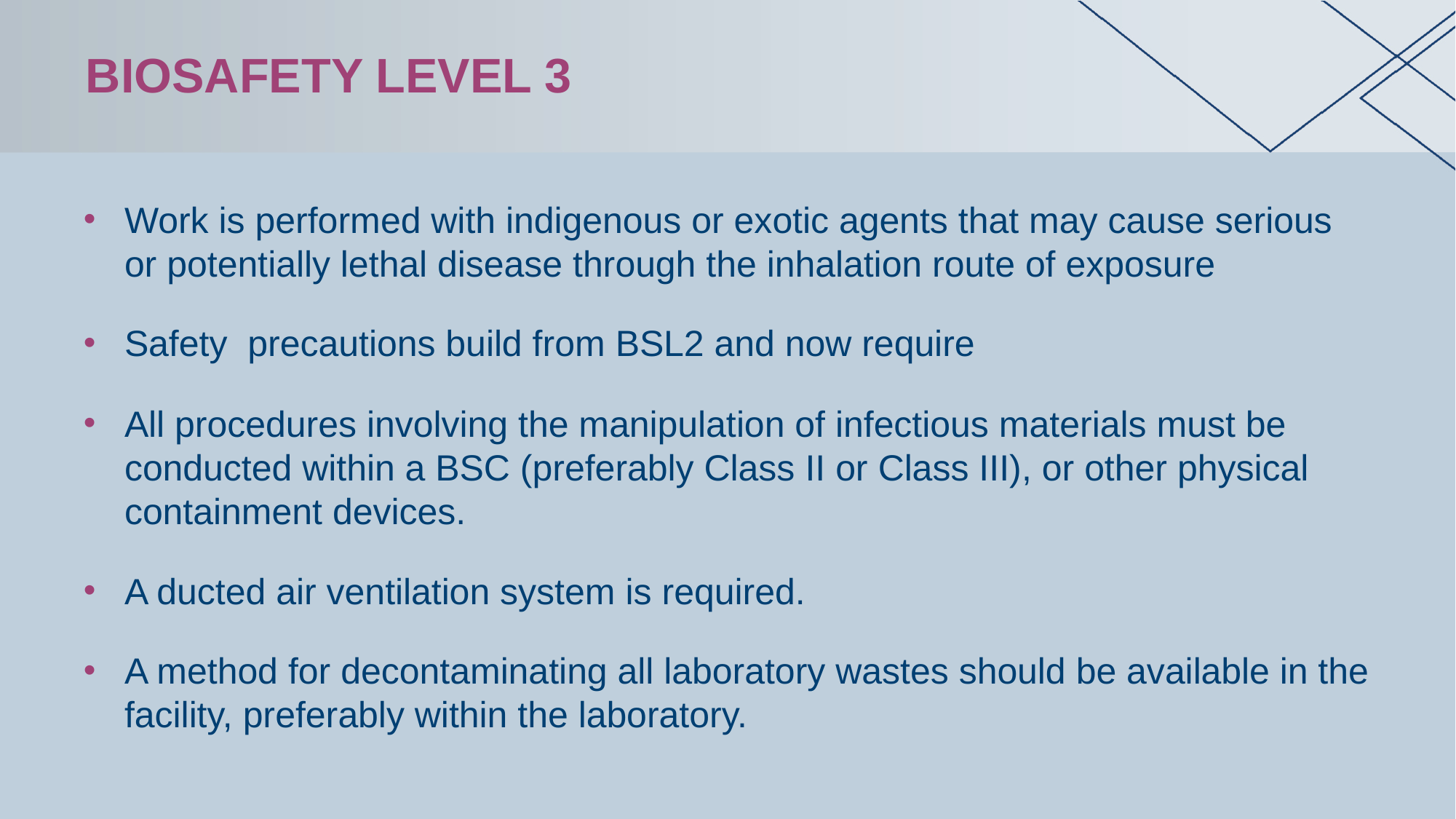

# Biosafety level 3
Work is performed with indigenous or exotic agents that may cause serious or potentially lethal disease through the inhalation route of exposure
Safety  precautions build from BSL2 and now require
All procedures involving the manipulation of infectious materials must be conducted within a BSC (preferably Class II or Class III), or other physical containment devices.
A ducted air ventilation system is required.
A method for decontaminating all laboratory wastes should be available in the facility, preferably within the laboratory.